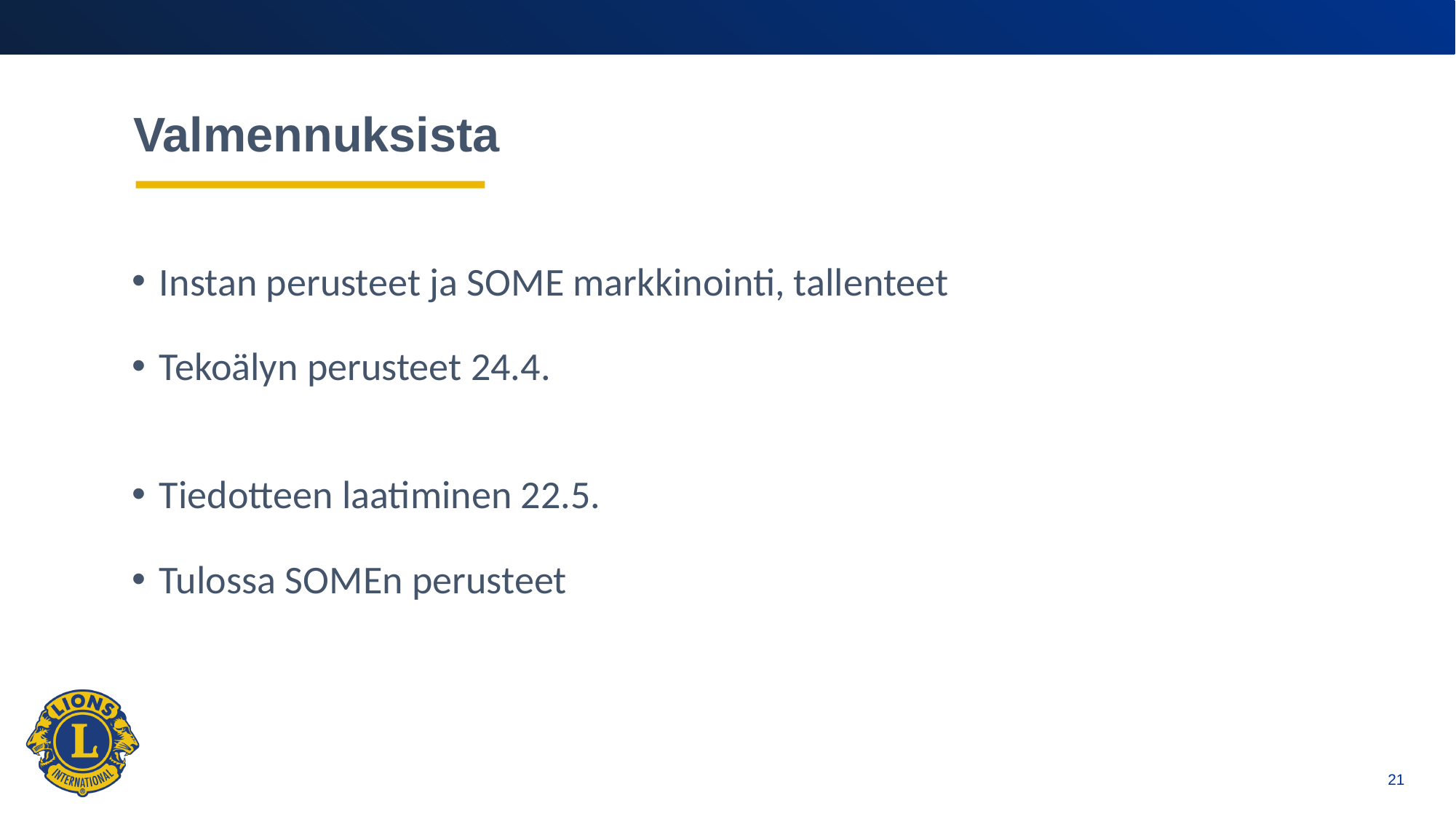

# Valmennuksista

Instan perusteet ja SOME markkinointi, tallenteet

Tekoälyn perusteet 24.4.

Tiedotteen laatiminen 22.5.

Tulossa SOMEn perusteet